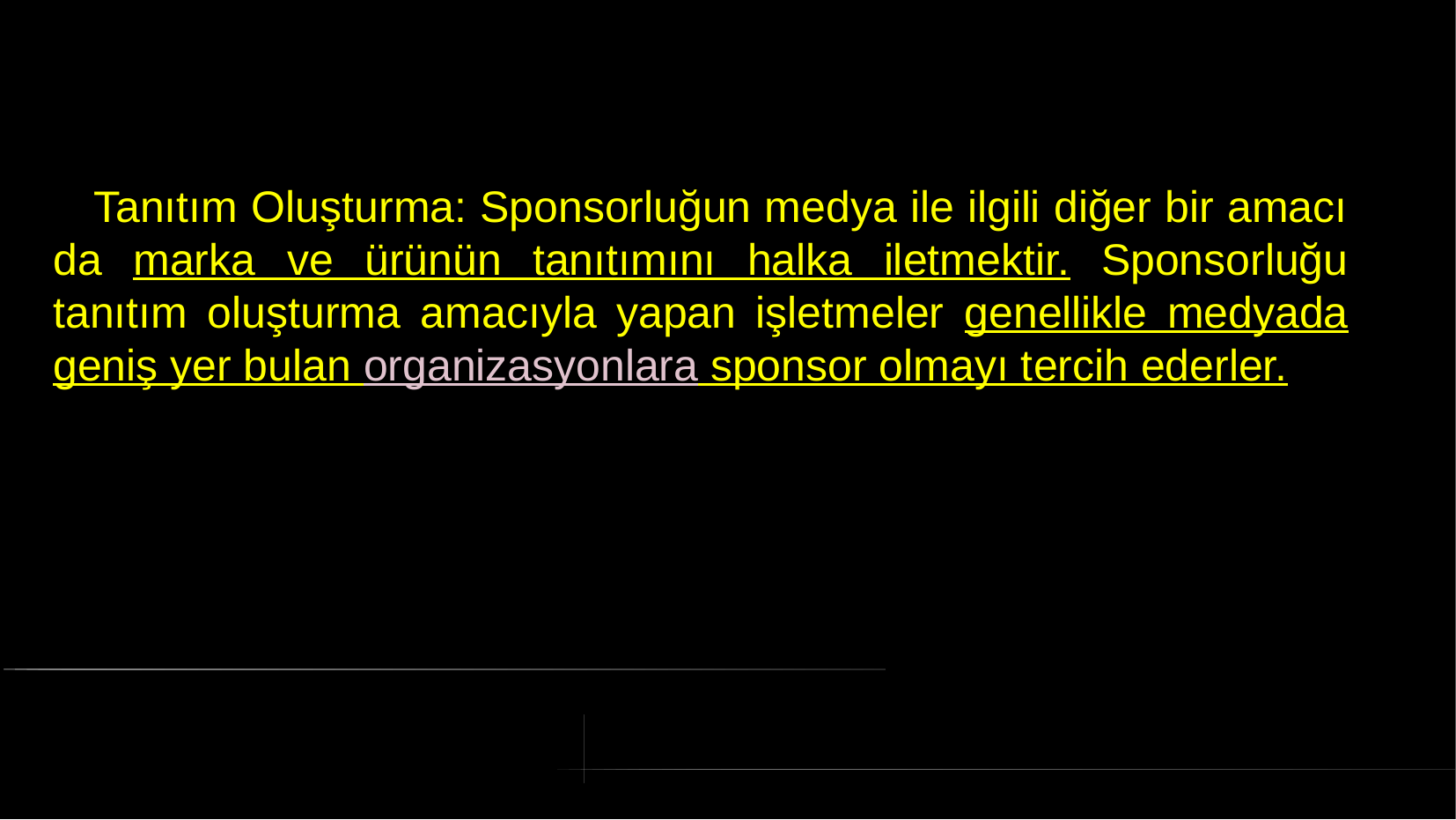

# Tanıtım Oluşturma: Sponsorluğun medya ile ilgili diğer bir amacı da marka ve ürünün tanıtımını halka iletmektir. Sponsorluğu tanıtım oluşturma amacıyla yapan işletmeler genellikle medyada geniş yer bulan organizasyonlara sponsor olmayı tercih ederler.